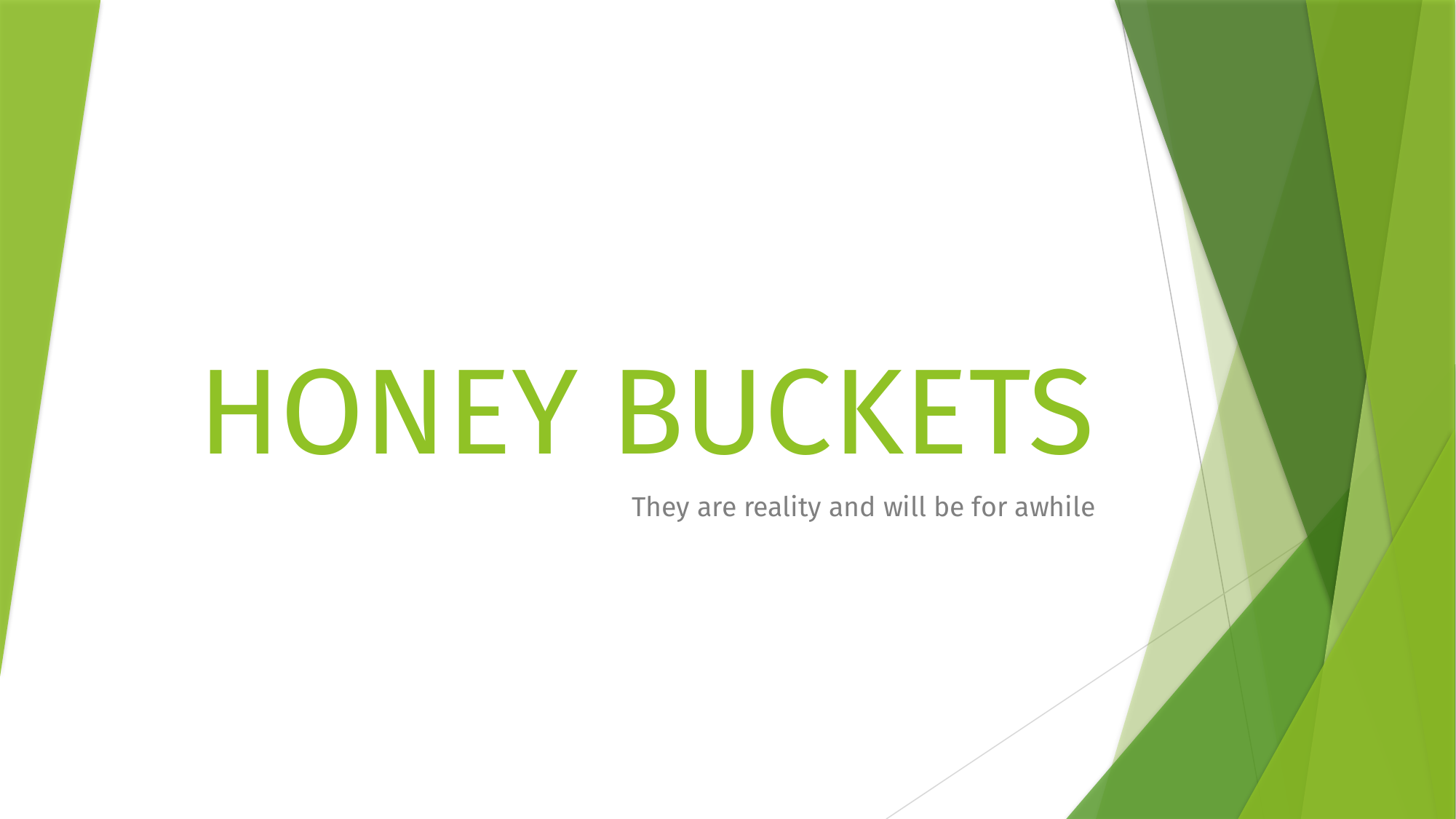

# HONEY BUCKETS
They are reality and will be for awhile